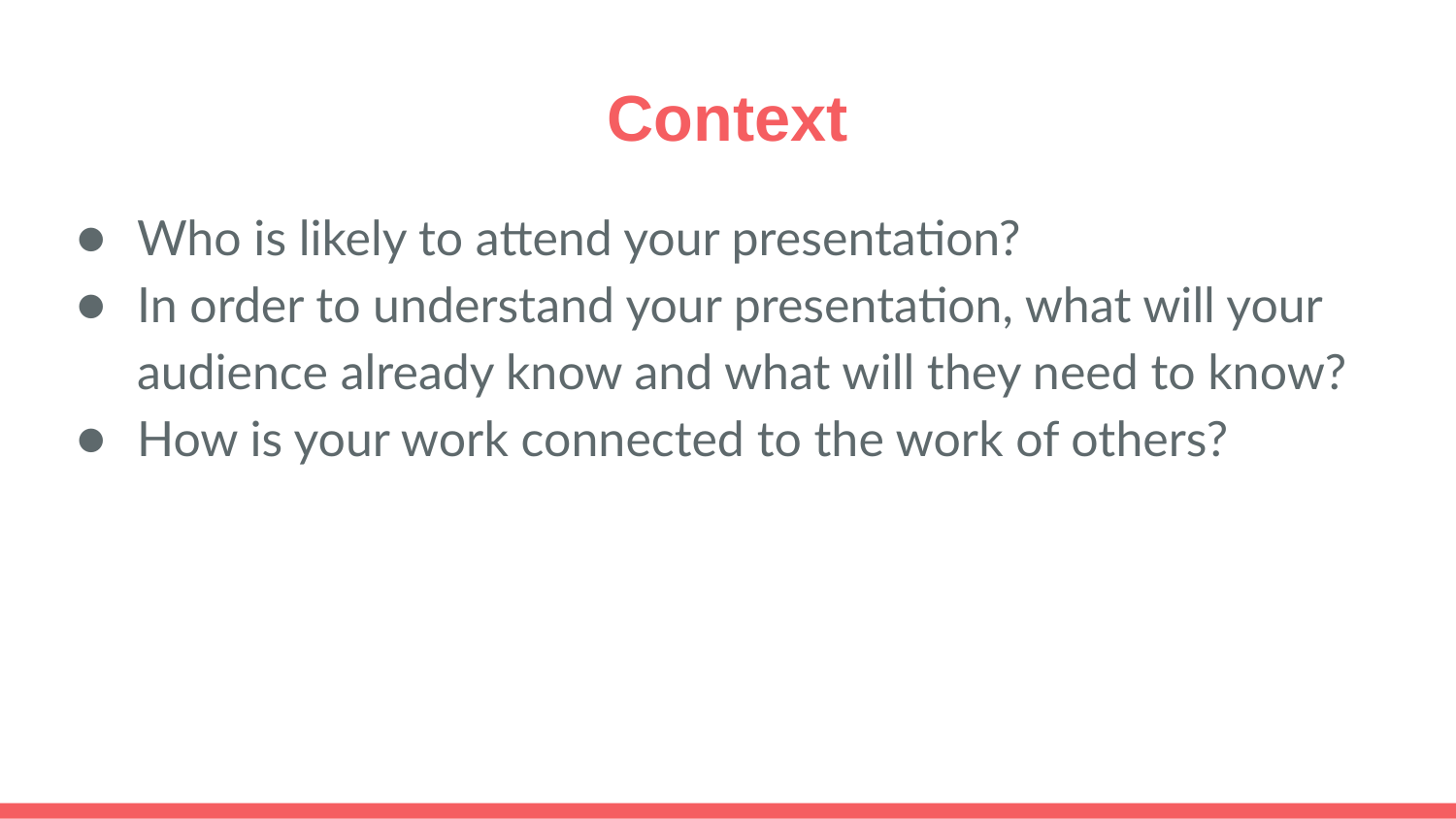

# Context
Who is likely to attend your presentation?
In order to understand your presentation, what will your audience already know and what will they need to know?
How is your work connected to the work of others?